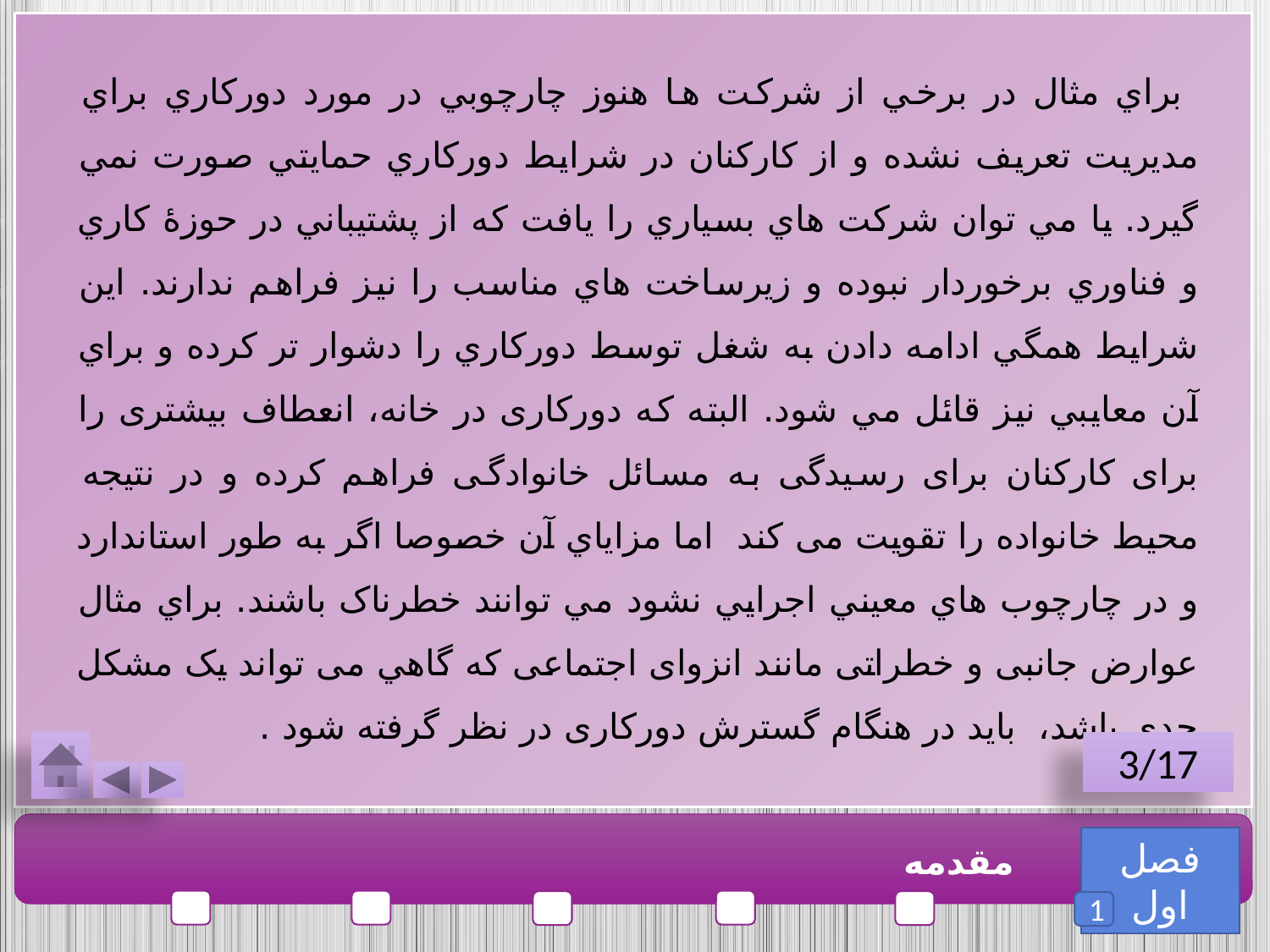

براي مثال در برخي از شرکت ها هنوز چارچوبي در مورد دورکاري براي مديريت تعريف نشده و از کارکنان در شرايط دورکاري حمايتي صورت نمي گيرد. يا مي توان شرکت هاي بسياري را يافت که از پشتيباني در حوزۀ کاري و فناوري برخوردار نبوده و زيرساخت هاي مناسب را نيز فراهم ندارند. اين شرايط همگي ادامه دادن به شغل توسط دورکاري را دشوار تر کرده و براي آن معايبي نيز قائل مي شود. البته که دورکاری در خانه، انعطاف بیشتری را برای کارکنان برای رسیدگی به مسائل خانوادگی فراهم کرده و در نتیجه محیط خانواده را تقویت می کند  اما مزاياي آن خصوصا اگر به طور استاندارد و در چارچوب هاي معيني اجرايي نشود مي توانند خطرناک باشند. براي مثال عوارض جانبی و خطراتی مانند انزوای اجتماعی که گاهي می تواند یک مشکل جدی باشد،  باید در هنگام گسترش دورکاری در نظر گرفته شود .

3/17

فصل اول
مقدمه

1